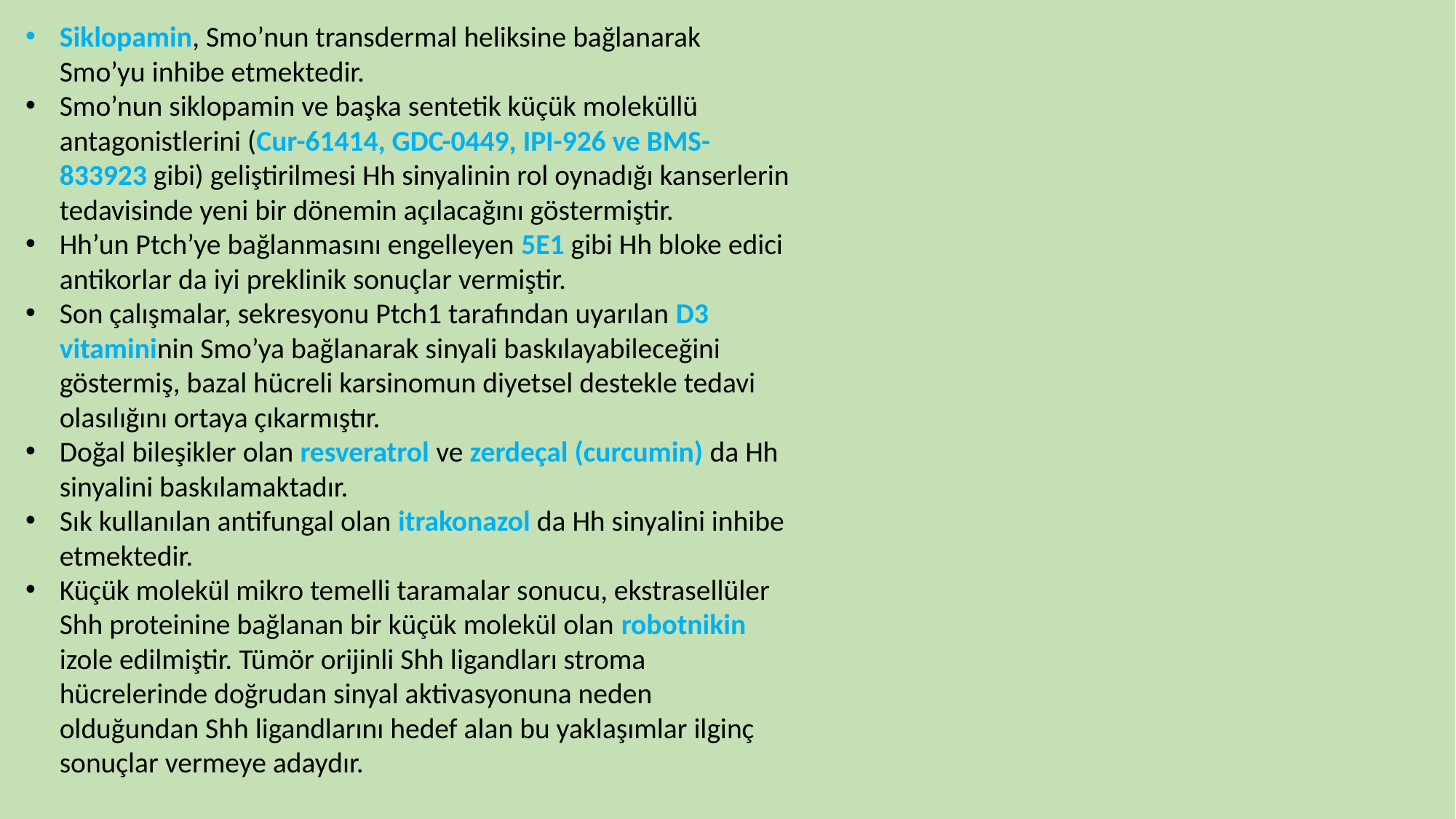

Siklopamin, Smo’nun transdermal heliksine bağlanarak Smo’yu inhibe etmektedir.
Smo’nun siklopamin ve başka sentetik küçük moleküllü antagonistlerini (Cur-61414, GDC-0449, IPI-926 ve BMS-833923 gibi) geliştirilmesi Hh sinyalinin rol oynadığı kanserlerin tedavisinde yeni bir dönemin açılacağını göstermiştir.
Hh’un Ptch’ye bağlanmasını engelleyen 5E1 gibi Hh bloke edici antikorlar da iyi preklinik sonuçlar vermiştir.
Son çalışmalar, sekresyonu Ptch1 tarafından uyarılan D3 vitamininin Smo’ya bağlanarak sinyali baskılayabileceğini göstermiş, bazal hücreli karsinomun diyetsel destekle tedavi olasılığını ortaya çıkarmıştır.
Doğal bileşikler olan resveratrol ve zerdeçal (curcumin) da Hh sinyalini baskılamaktadır.
Sık kullanılan antifungal olan itrakonazol da Hh sinyalini inhibe etmektedir.
Küçük molekül mikro temelli taramalar sonucu, ekstrasellüler Shh proteinine bağlanan bir küçük molekül olan robotnikin izole edilmiştir. Tümör orijinli Shh ligandları stroma hücrelerinde doğrudan sinyal aktivasyonuna neden olduğundan Shh ligandlarını hedef alan bu yaklaşımlar ilginç sonuçlar vermeye adaydır.